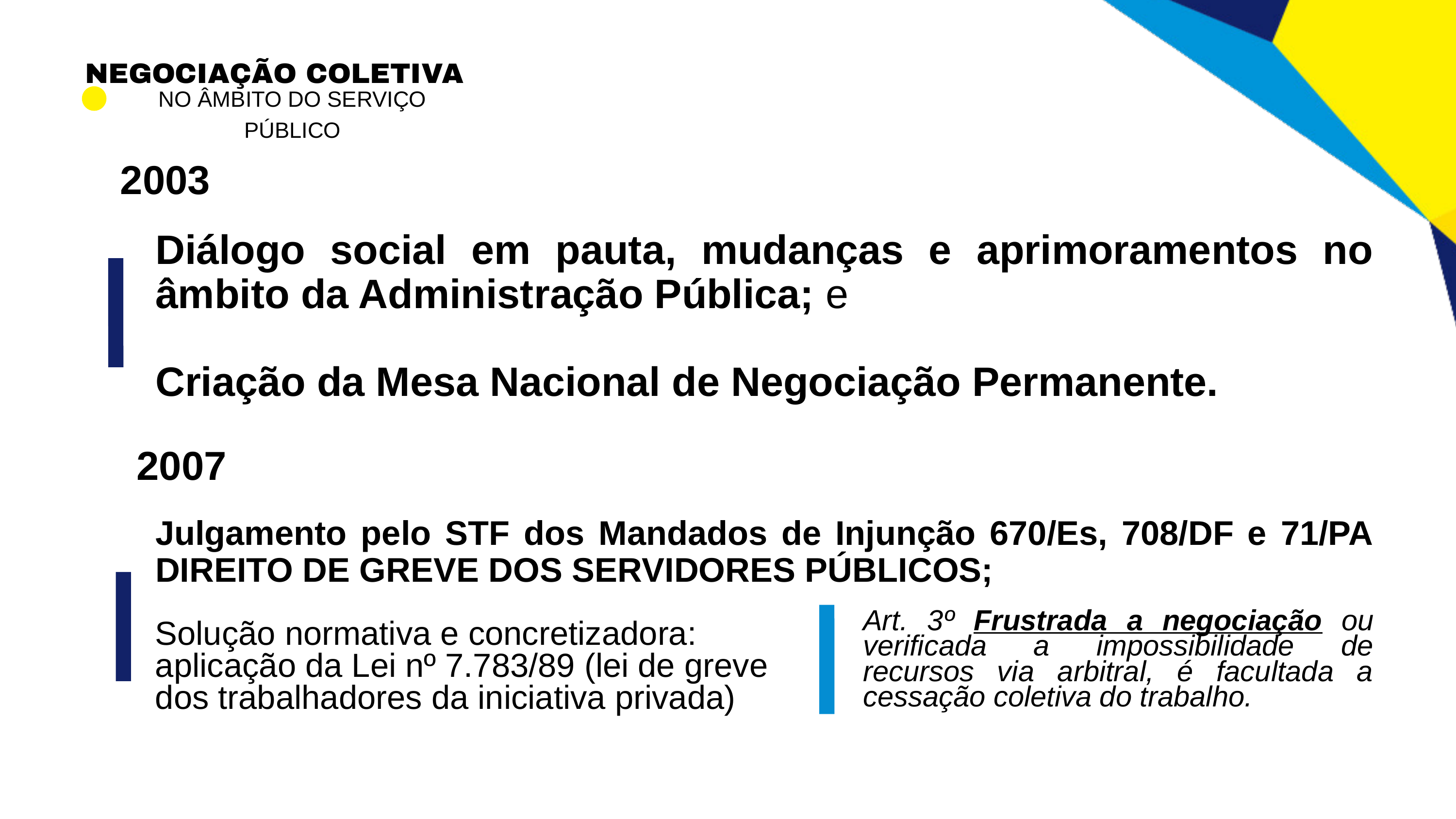

NEGOCIAÇÃO COLETIVA
NO ÂMBITO DO SERVIÇO PÚBLICO

2003
Diálogo social em pauta, mudanças e aprimoramentos no âmbito da Administração Pública; e

Criação da Mesa Nacional de Negociação Permanente.

2007
Julgamento pelo STF dos Mandados de Injunção 670/Es, 708/DF e 71/PA DIREITO DE GREVE DOS SERVIDORES PÚBLICOS;

Art. 3º Frustrada a negociação ou verificada a impossibilidade de recursos via arbitral, é facultada a cessação coletiva do trabalho.
Solução normativa e concretizadora: aplicação da Lei nº 7.783/89 (lei de greve dos trabalhadores da iniciativa privada)